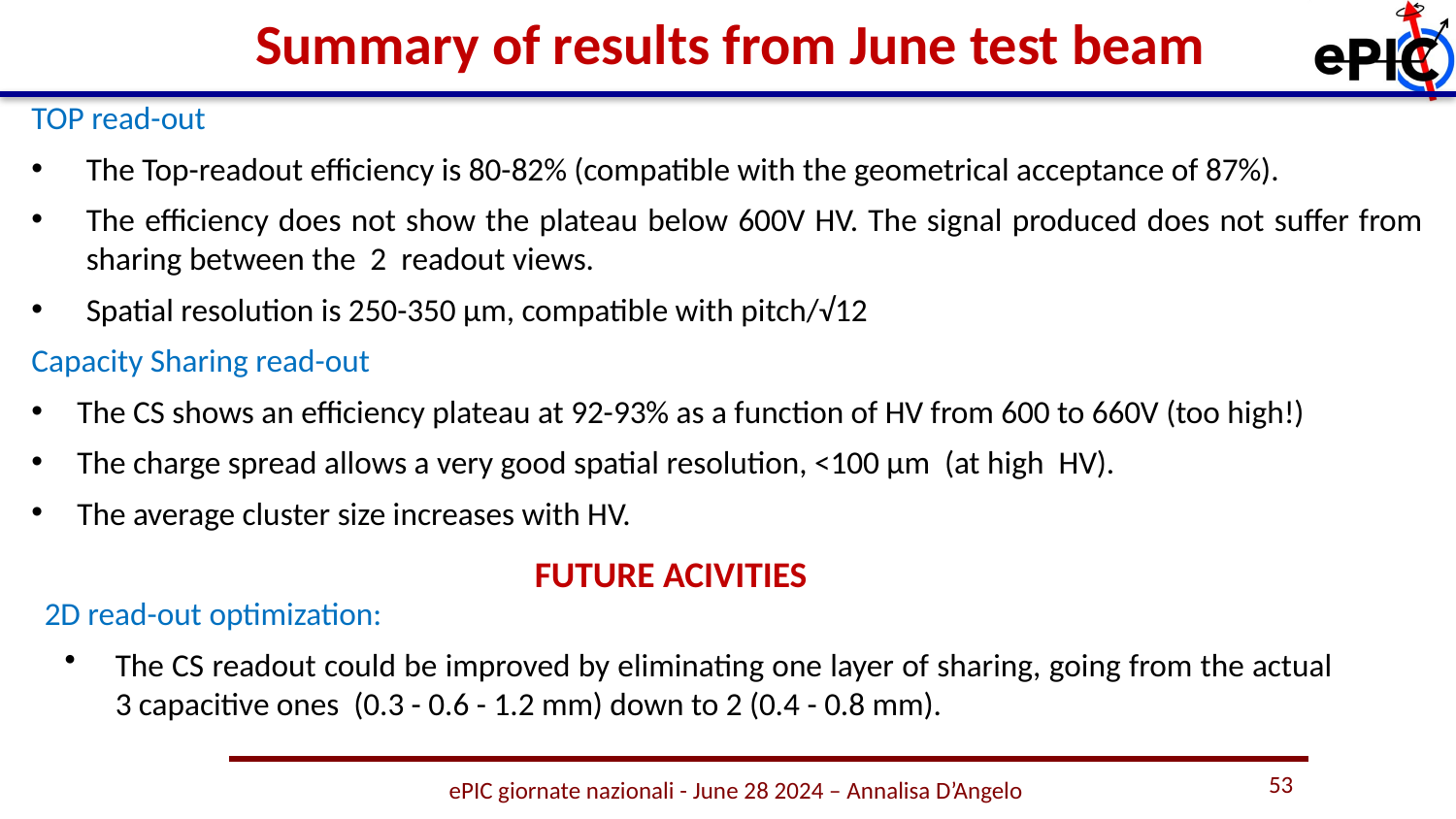

# Summary of results from June test beam
TOP read-out
The Top-readout efficiency is 80-82% (compatible with the geometrical acceptance of 87%).
The efficiency does not show the plateau below 600V HV. The signal produced does not suffer from sharing between the  2  readout views.
Spatial resolution is 250-350 μm, compatible with pitch/√12
Capacity Sharing read-out
The CS shows an efficiency plateau at 92-93% as a function of HV from 600 to 660V (too high!)
The charge spread allows a very good spatial resolution, <100 μm  (at high  HV).
The average cluster size increases with HV.

FUTURE ACIVITIES
2D read-out optimization:
The CS readout could be improved by eliminating one layer of sharing, going from the actual 3 capacitive ones  (0.3 - 0.6 - 1.2 mm) down to 2 (0.4 - 0.8 mm).
53
ePIC giornate nazionali - June 28 2024 – Annalisa D’Angelo